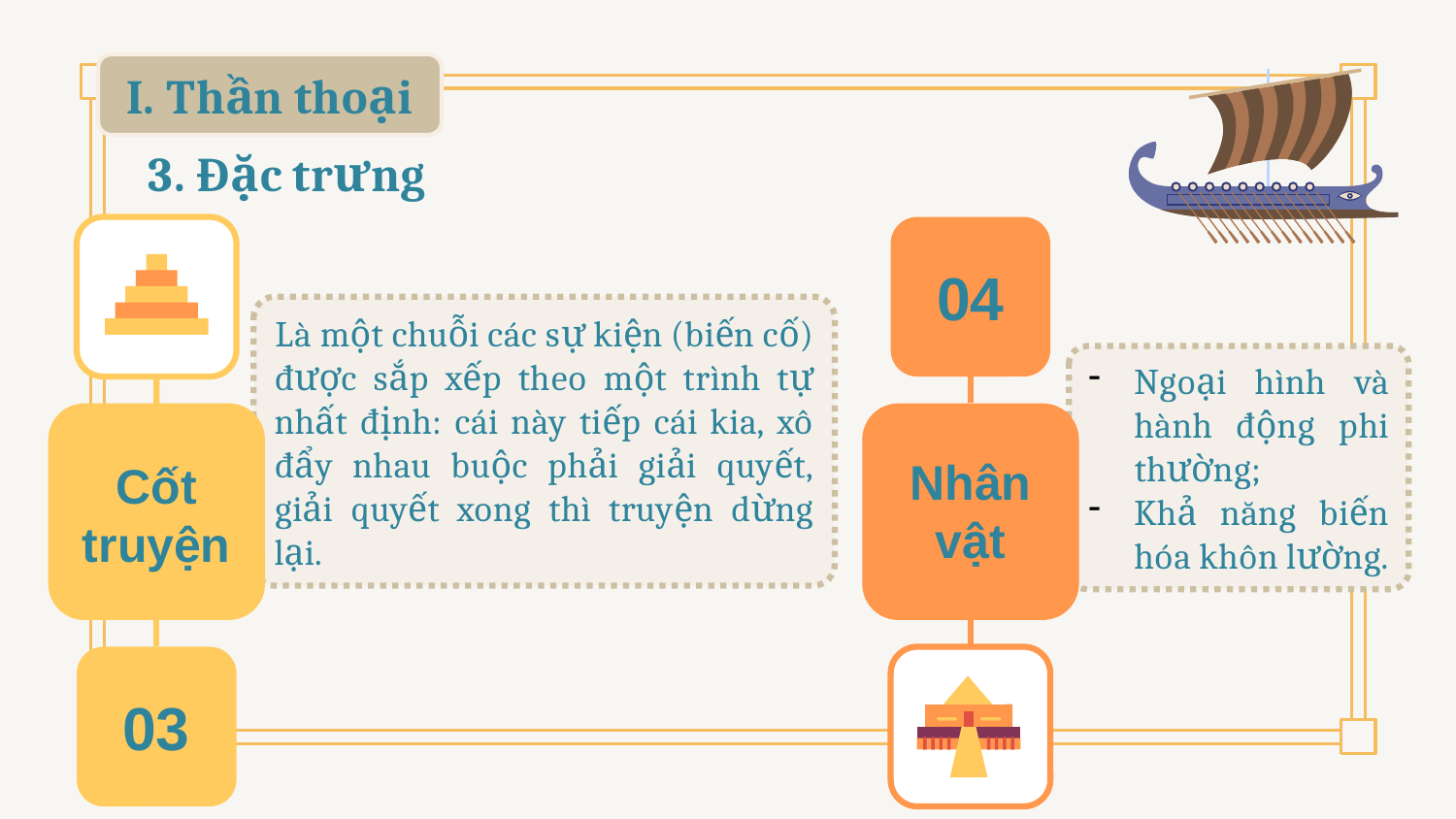

I. Thần thoại

3. Đặc trưng

Cốt truyện
03

04
Nhân vật

Là một chuỗi các sự kiện (biến cố) được sắp xếp theo một trình tự nhất định: cái này tiếp cái kia, xô đẩy nhau buộc phải giải quyết, giải quyết xong thì truyện dừng lại.
Ngoại hình và hành động phi thường;
Khả năng biến hóa khôn lường.